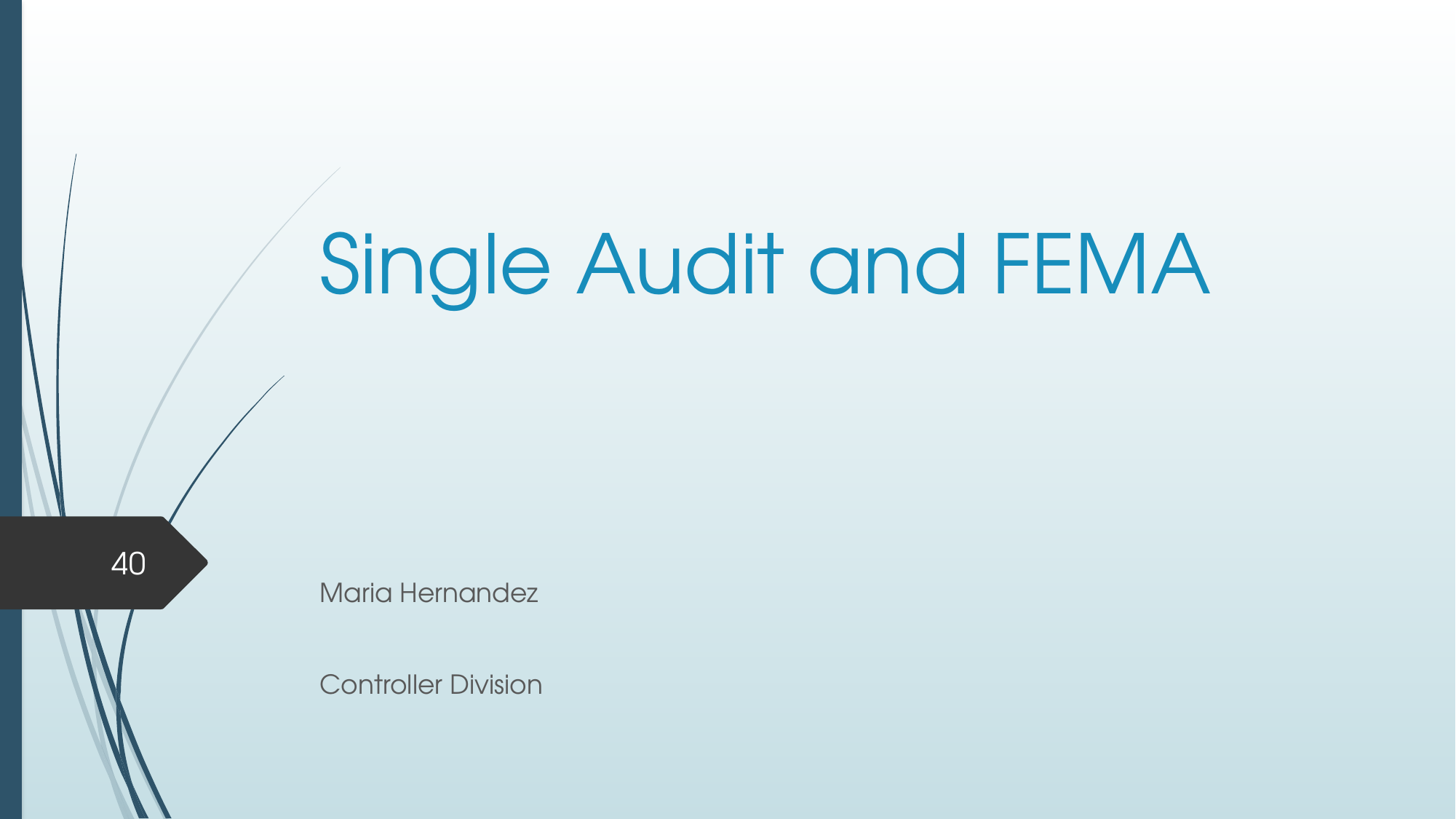

# Single Audit and FEMA
40
Maria Hernandez

Controller Division